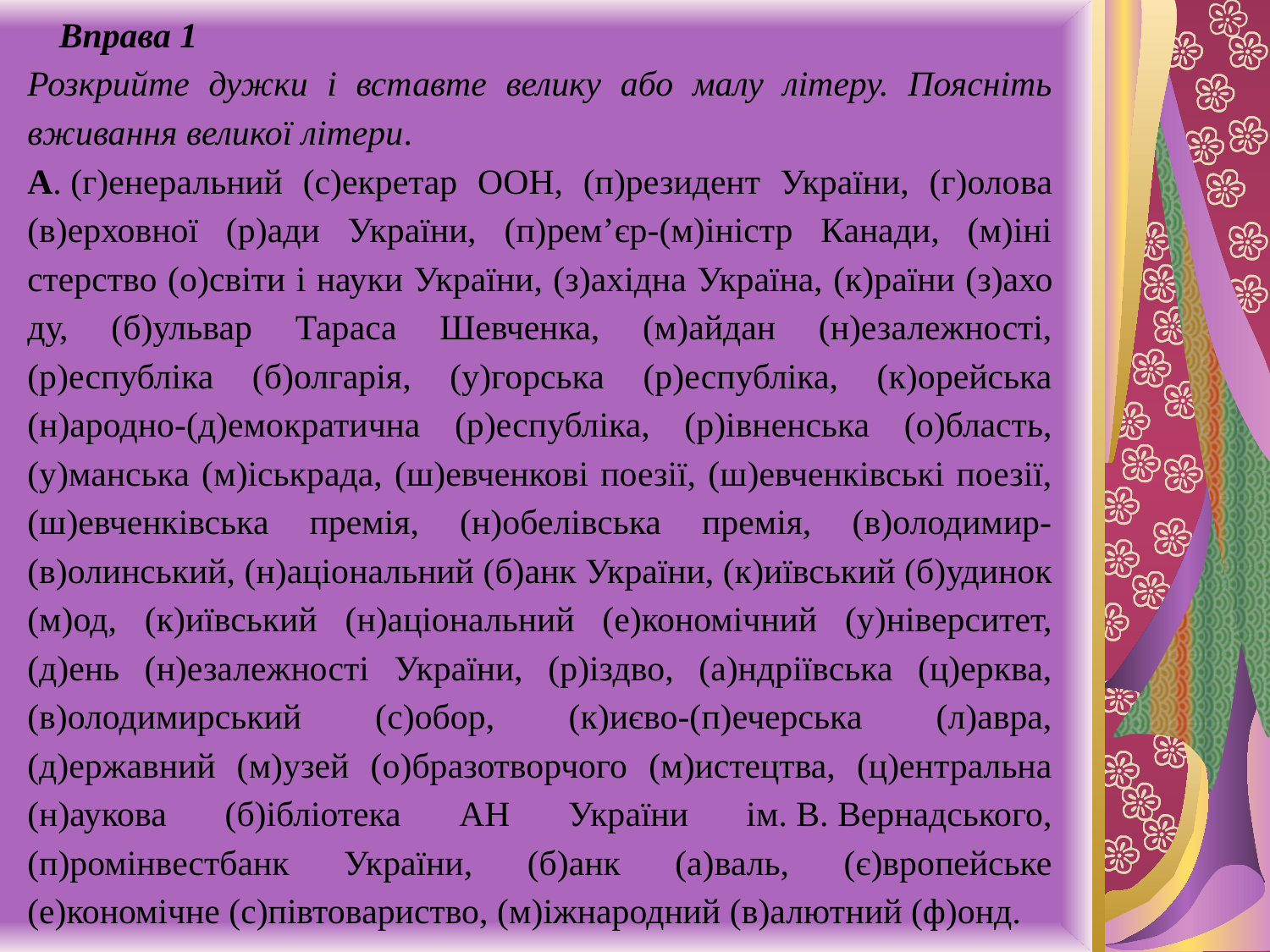

Вправа 1
Розкрийте дужки і вставте велику або малу літеру. Поясніть вживання великої літери.
А. (г)енеральний (с)екретар ООН, (п)резидент України, (г)оло­ва (в)ерховної (р)ади України, (п)рем’єр-(м)іністр Канади, (м)іні­стерство (о)світи і науки України, (з)ахідна Україна, (к)раїни (з)ахо­ду, (б)ульвар Тараса Шевченка, (м)айдан (н)езалежності, (р)еспубліка (б)олгарія, (у)горська (р)еспубліка, (к)орейська (н)ародно-(д)емо­кратична (р)еспубліка, (р)івненська (о)бласть, (у)манська (м)іськ­рада, (ш)евченкові поезії, (ш)евченківські поезії, (ш)евченківська премія, (н)обелівська премія, (в)олодимир-(в)олинський, (н)аціо­нальний (б)анк України, (к)иївський (б)удинок (м)од, (к)иївський (н)аціональний (е)кономічний (у)ніверситет, (д)ень (н)езалежності України, (р)іздво, (а)ндріївська (ц)ерква, (в)олодимирський (с)обор, (к)иєво-(п)ечерська (л)авра, (д)ержавний (м)узей (о)бразотворчого (м)истецтва, (ц)ентральна (н)аукова (б)ібліотека АН України ім. В. Вернадського, (п)ромінвестбанк України, (б)анк (а)валь, (є)вропейське (е)кономічне (с)півтовариство, (м)іжнародний (в)алют­ний (ф)онд.